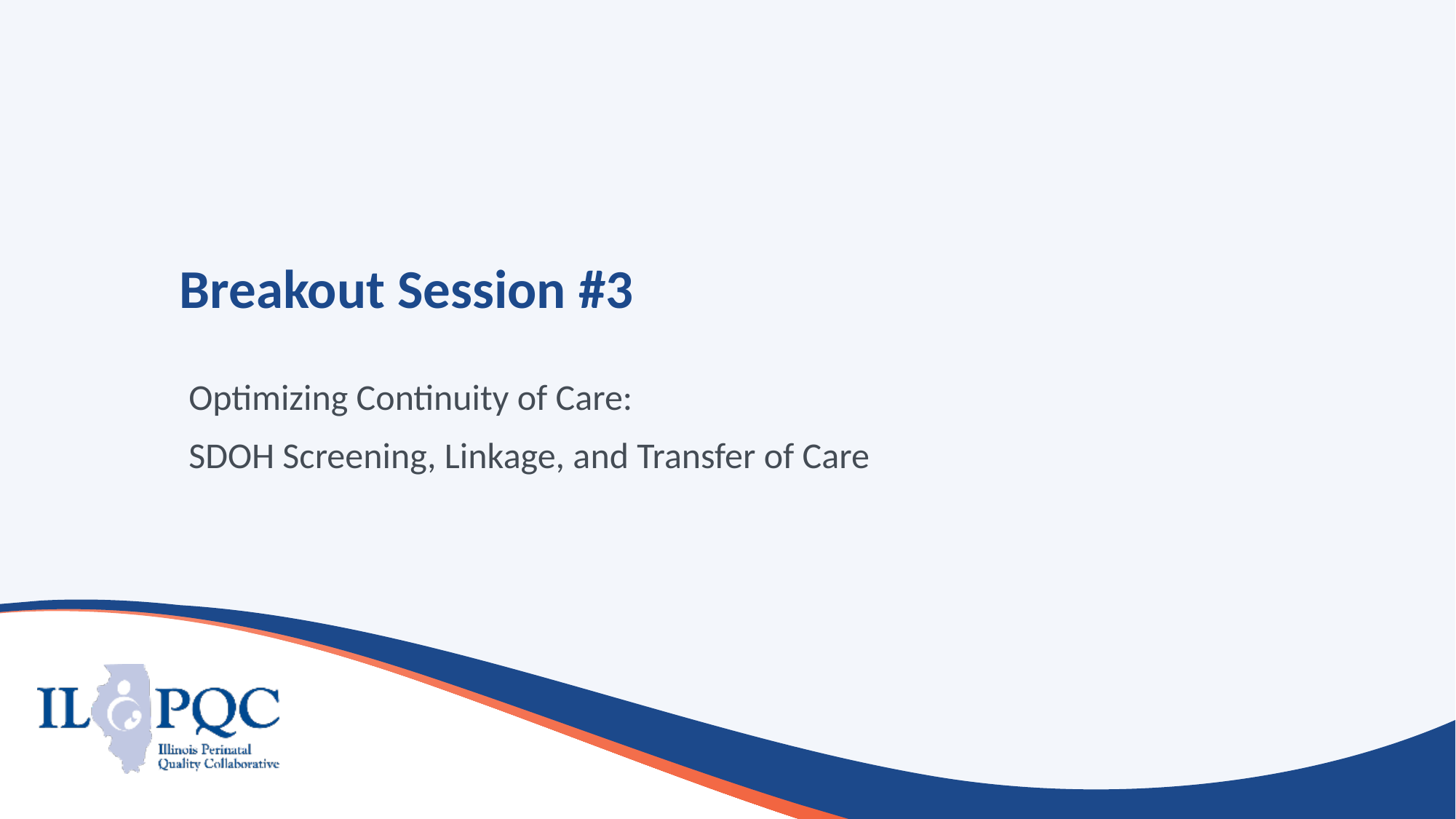

# Breakout Session #3
Optimizing Continuity of Care:
SDOH Screening, Linkage, and Transfer of Care